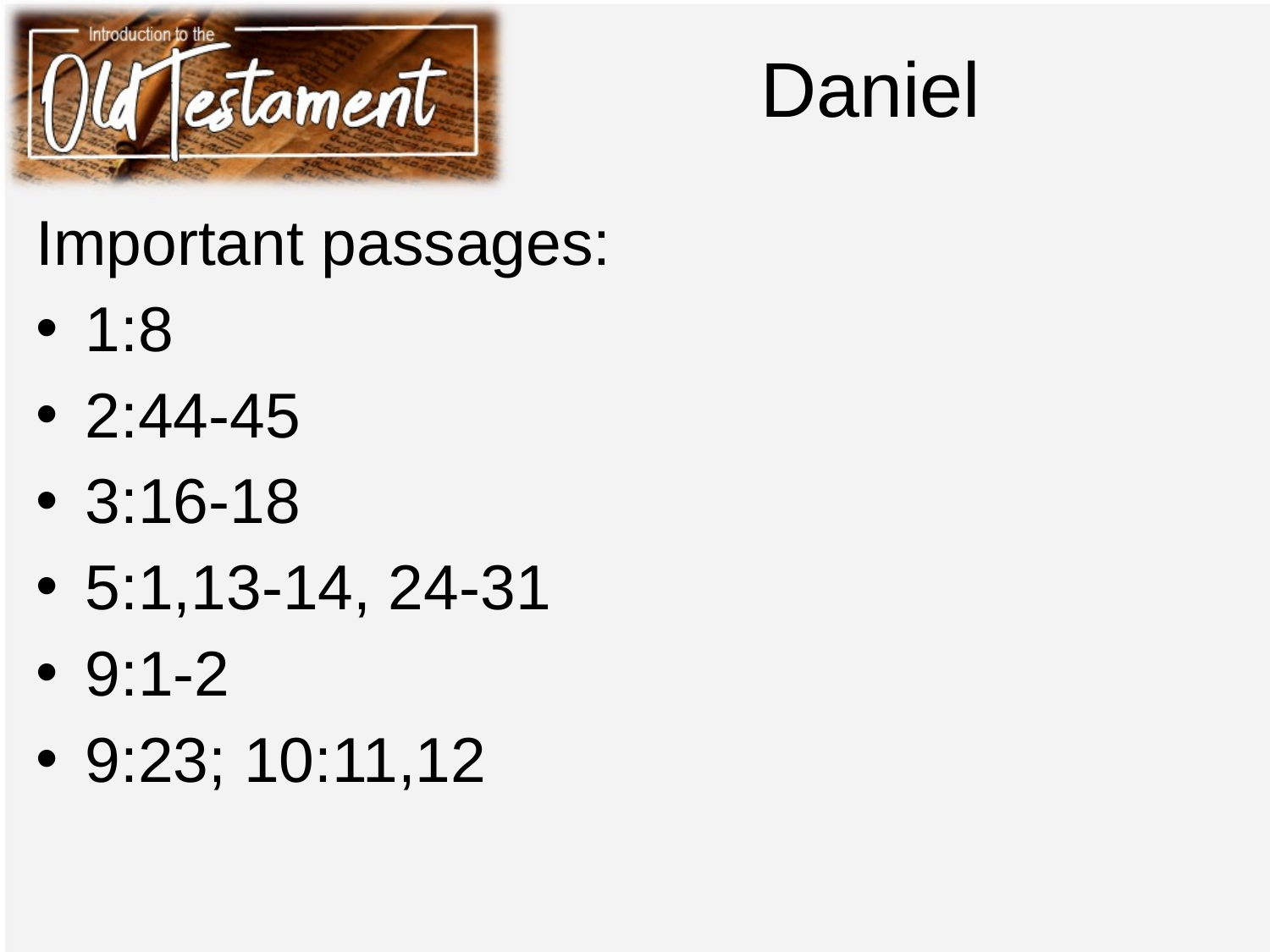

# Daniel
Important passages:
 1:8
 2:44-45
 3:16-18
 5:1,13-14, 24-31
 9:1-2
 9:23; 10:11,12